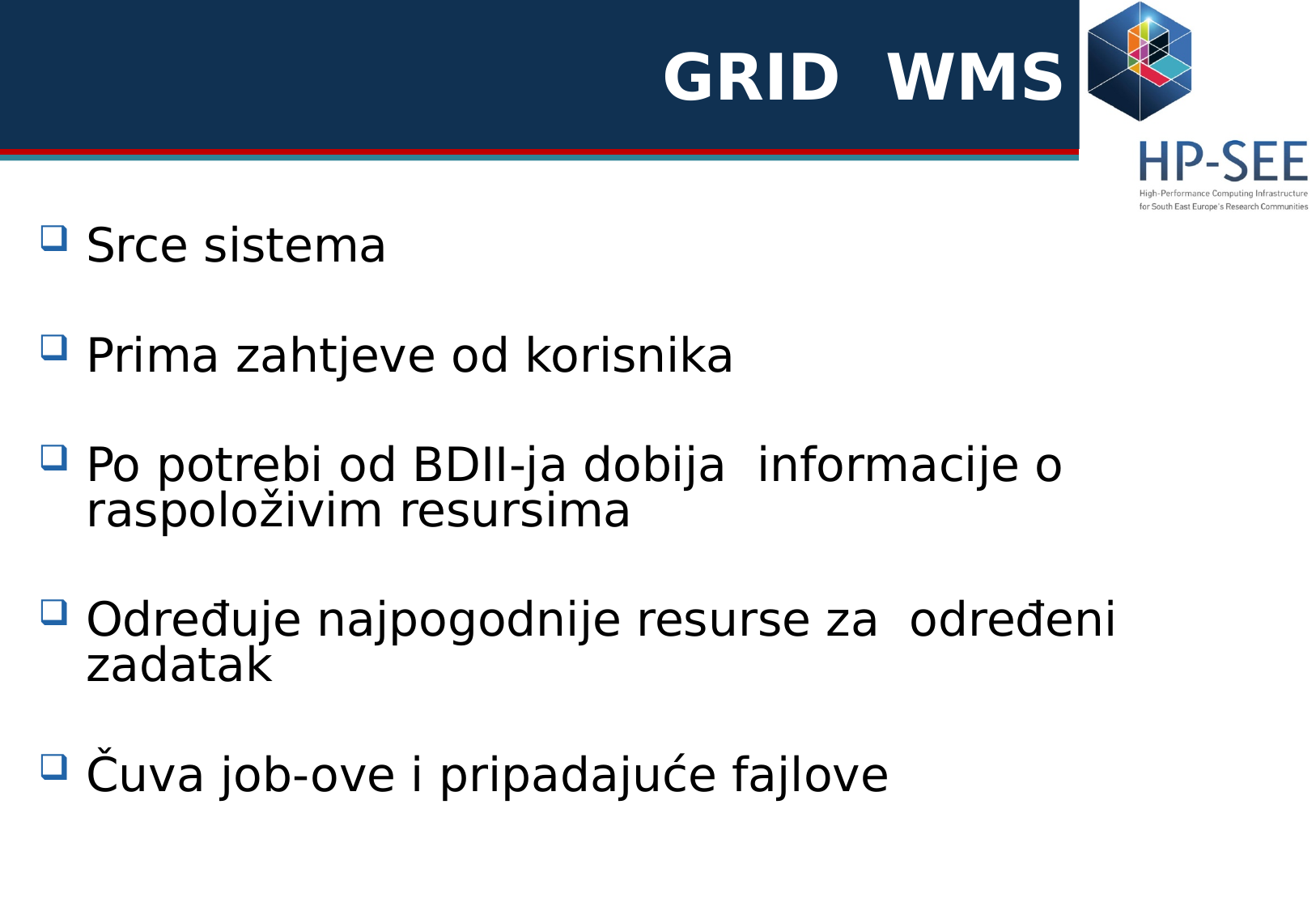

GRID  WMS
Srce sistema

Prima zahtjeve od korisnika

Po potrebi od BDII-ja dobija  informacije o raspoloživim resursima

Određuje najpogodnije resurse za  određeni zadatak

Čuva job-ove i pripadajuće fajlove